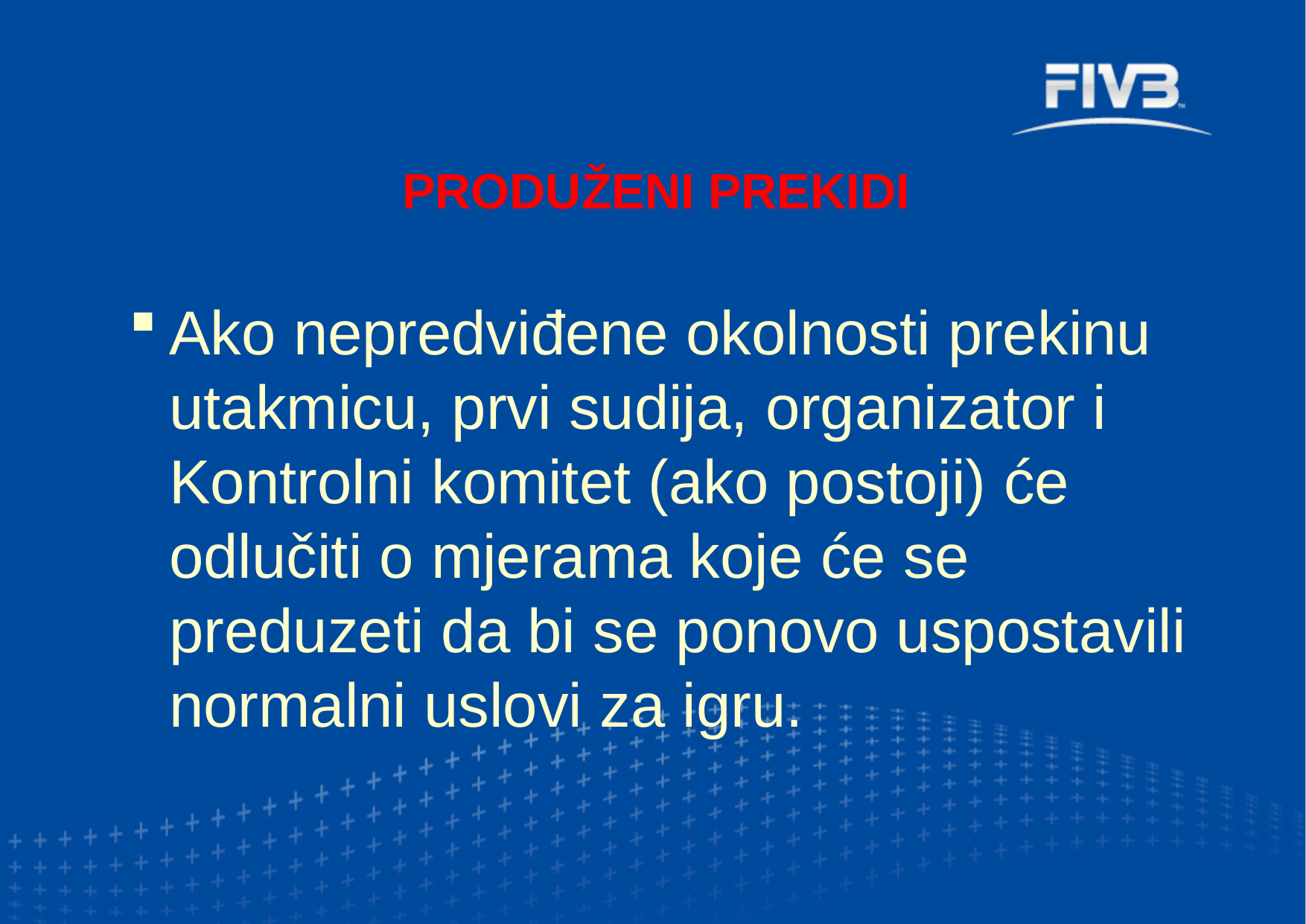

PRODUŽENI PREKIDI

Ako nepredviđene okolnosti prekinu utakmicu, prvi sudija, organizator i Kontrolni komitet (ako postoji) će odlučiti o mjerama koje će se preduzeti da bi se ponovo uspostavili normalni uslovi za igru.